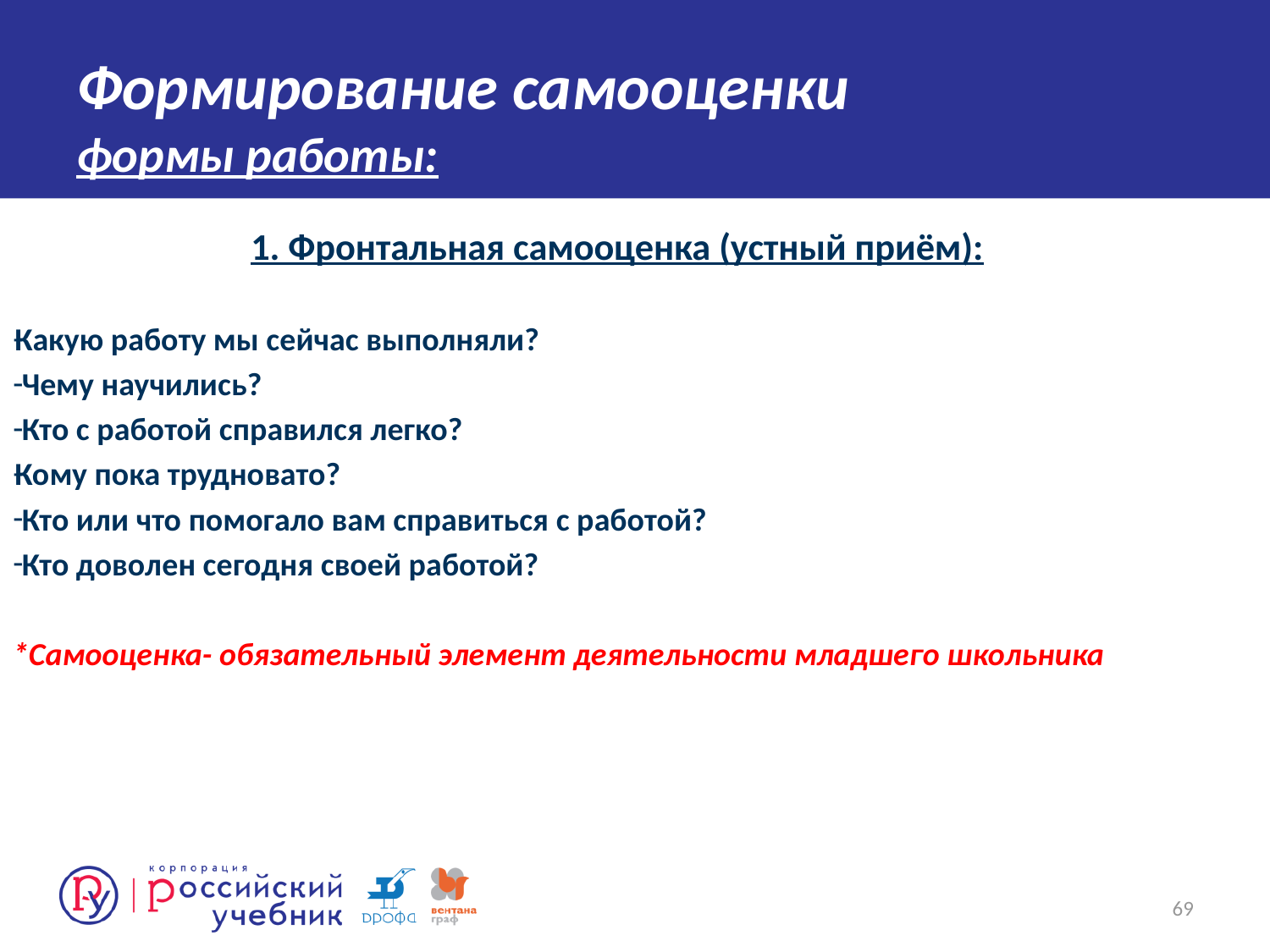

# Формирование самооценки формы работы:
1. Фронтальная самооценка (устный приём):

Какую работу мы сейчас выполняли?
 Чему научились?
 Кто с работой справился легко?
Кому пока трудновато?
 Кто или что помогало вам справиться с работой?
 Кто доволен сегодня своей работой?

*Самооценка- обязательный элемент деятельности младшего школьника

69